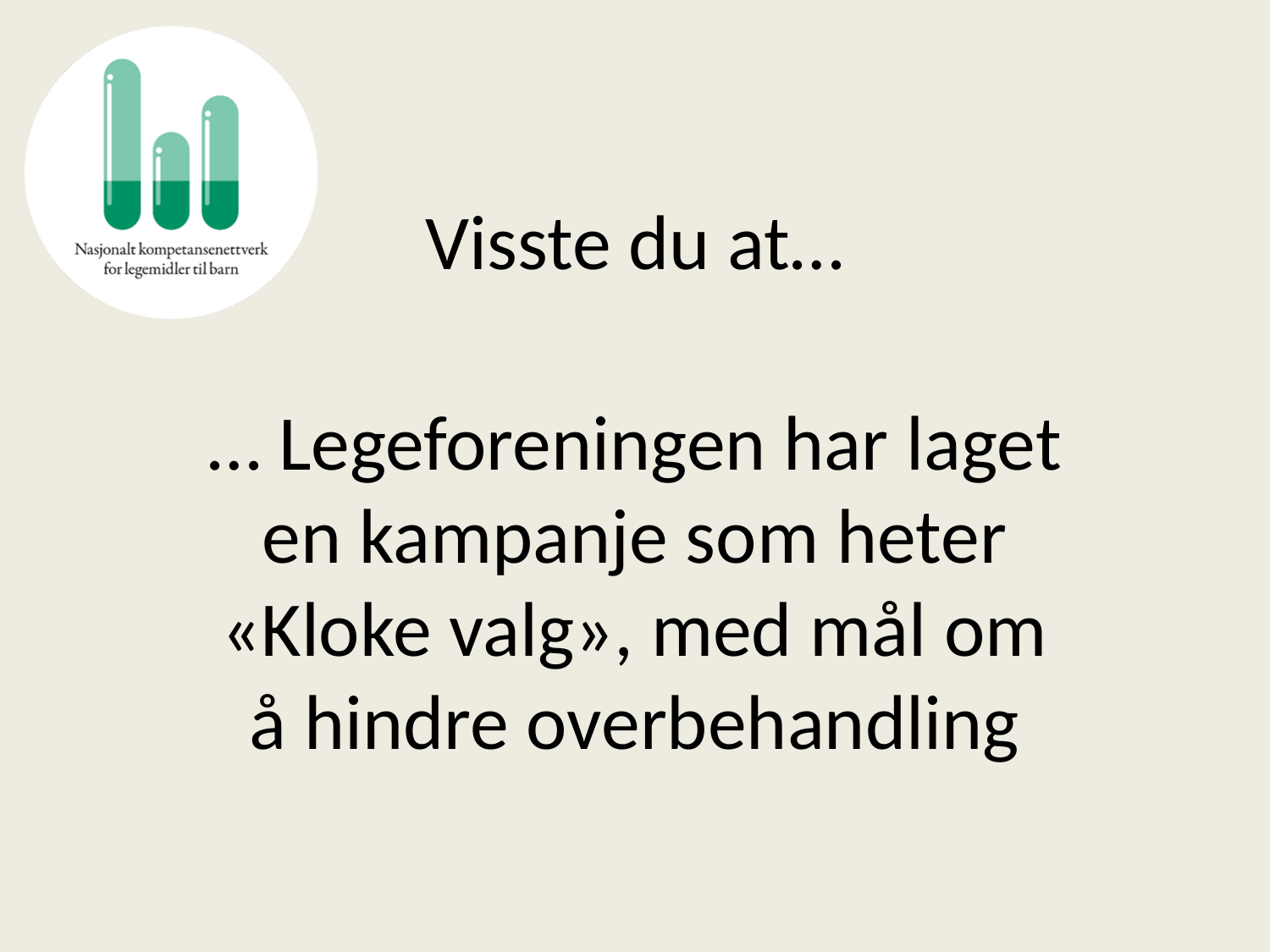

# Visste du at…
… Legeforeningen har laget en kampanje som heter «Kloke valg», med mål om å hindre overbehandling